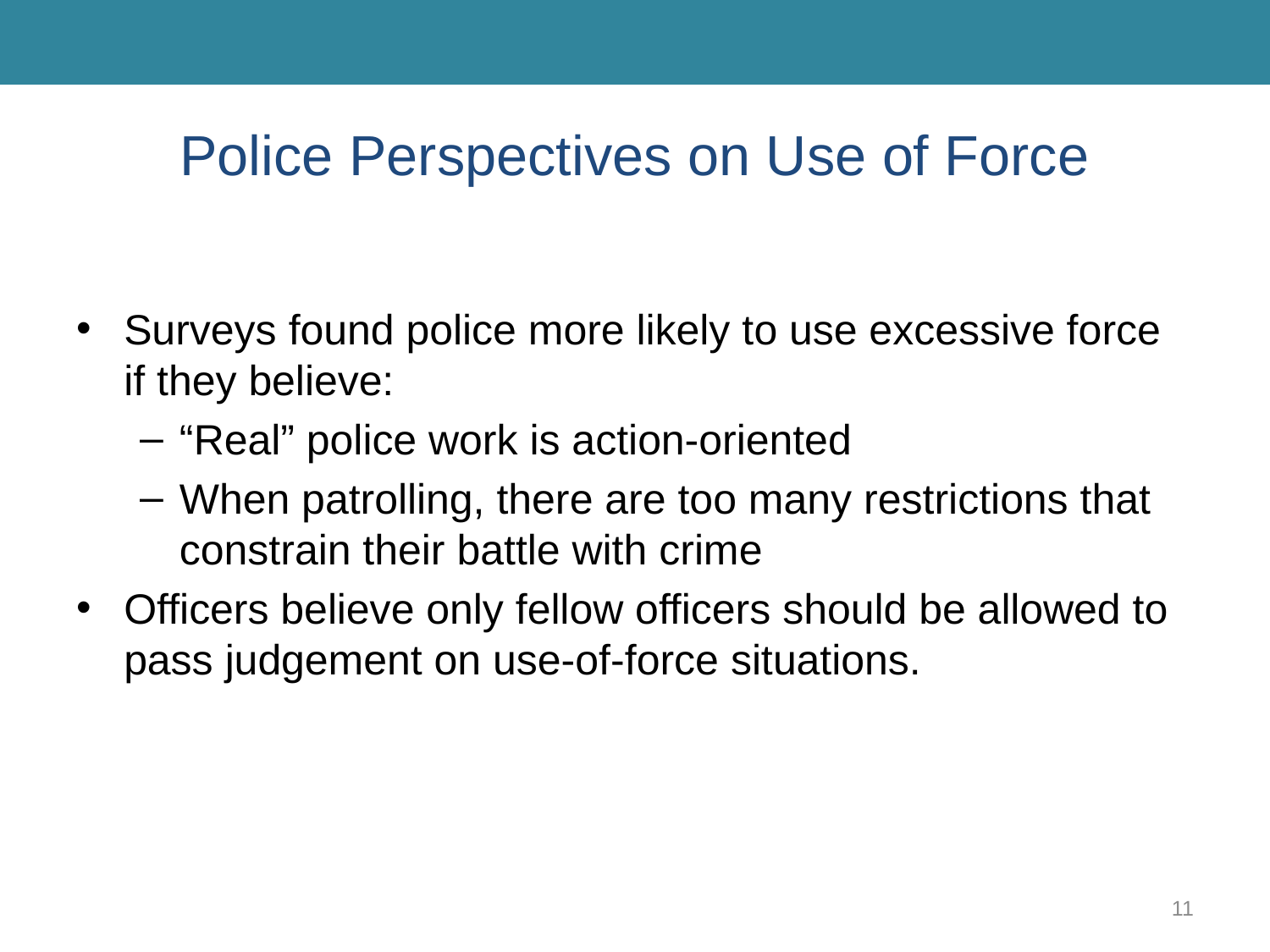

# Police Perspectives on Use of Force
Surveys found police more likely to use excessive force if they believe:
“Real” police work is action-oriented
When patrolling, there are too many restrictions that constrain their battle with crime
Officers believe only fellow officers should be allowed to pass judgement on use-of-force situations.
11